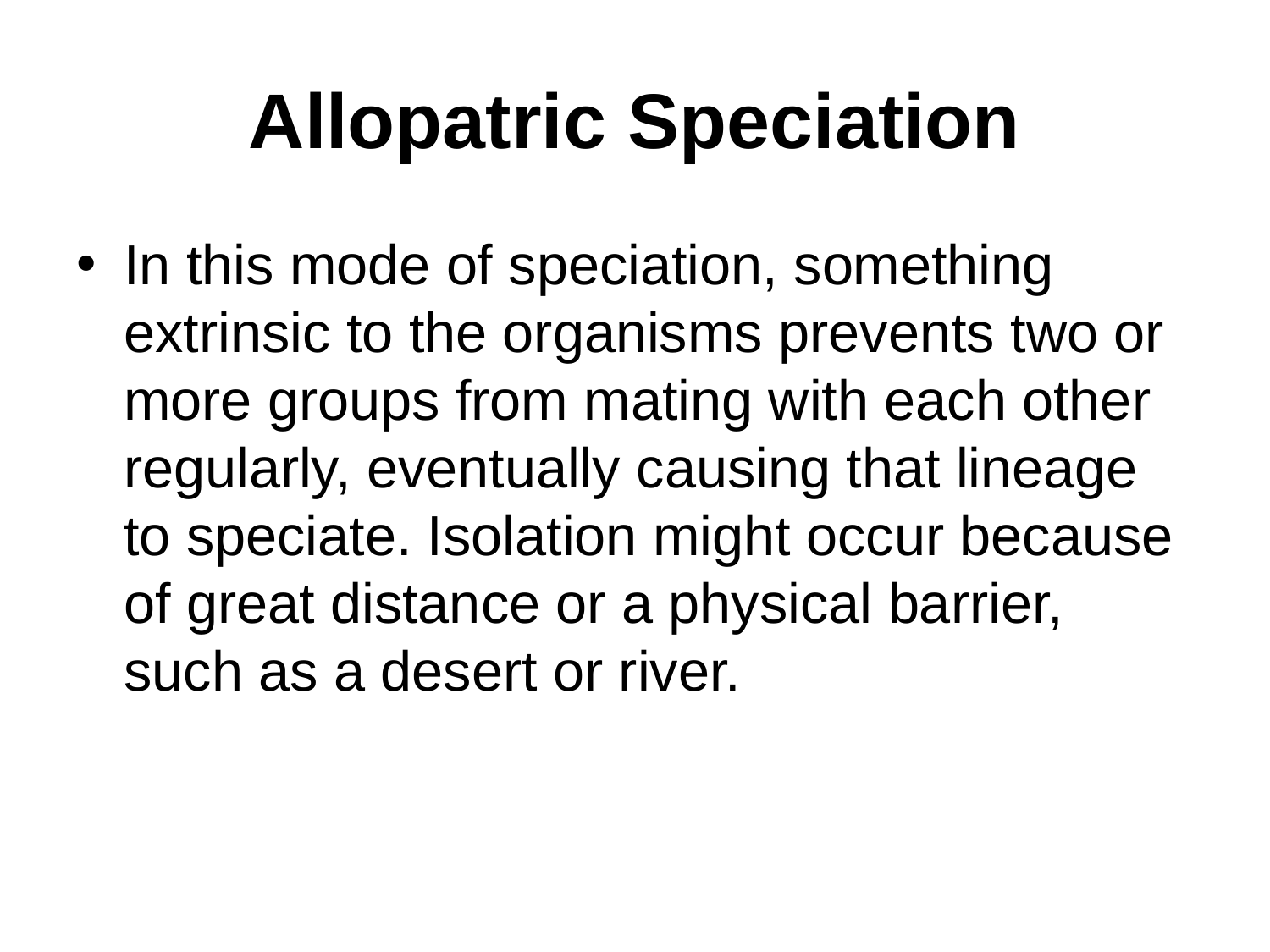

# Allopatric Speciation
In this mode of speciation, something extrinsic to the organisms prevents two or more groups from mating with each other regularly, eventually causing that lineage to speciate. Isolation might occur because of great distance or a physical barrier, such as a desert or river.